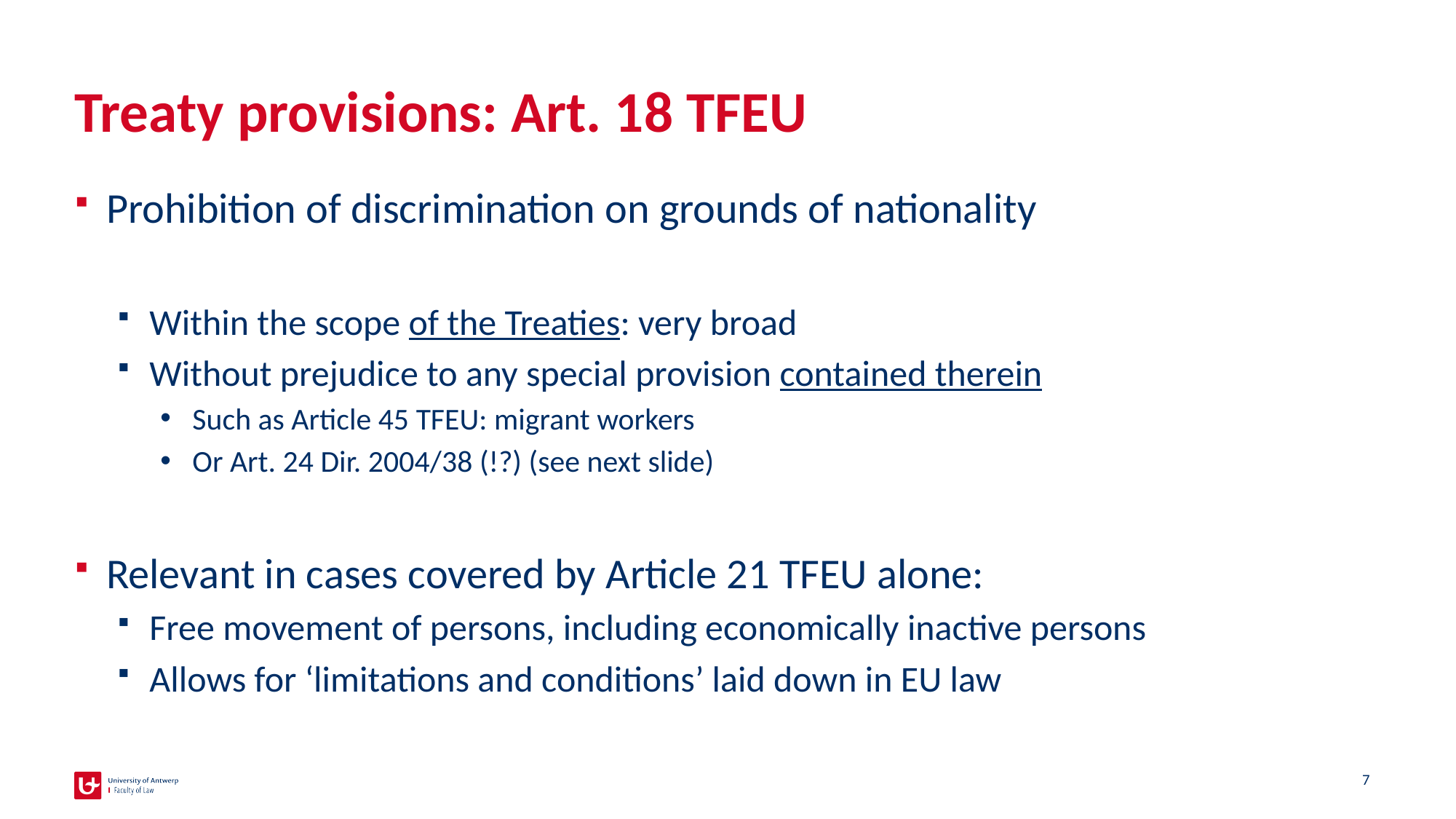

# Treaty provisions: Art. 18 TFEU
Prohibition of discrimination on grounds of nationality

Within the scope of the Treaties: very broad
Without prejudice to any special provision contained therein
Such as Article 45 TFEU: migrant workers
Or Art. 24 Dir. 2004/38 (!?) (see next slide)

Relevant in cases covered by Article 21 TFEU alone:
Free movement of persons, including economically inactive persons
Allows for ‘limitations and conditions’ laid down in EU law

7